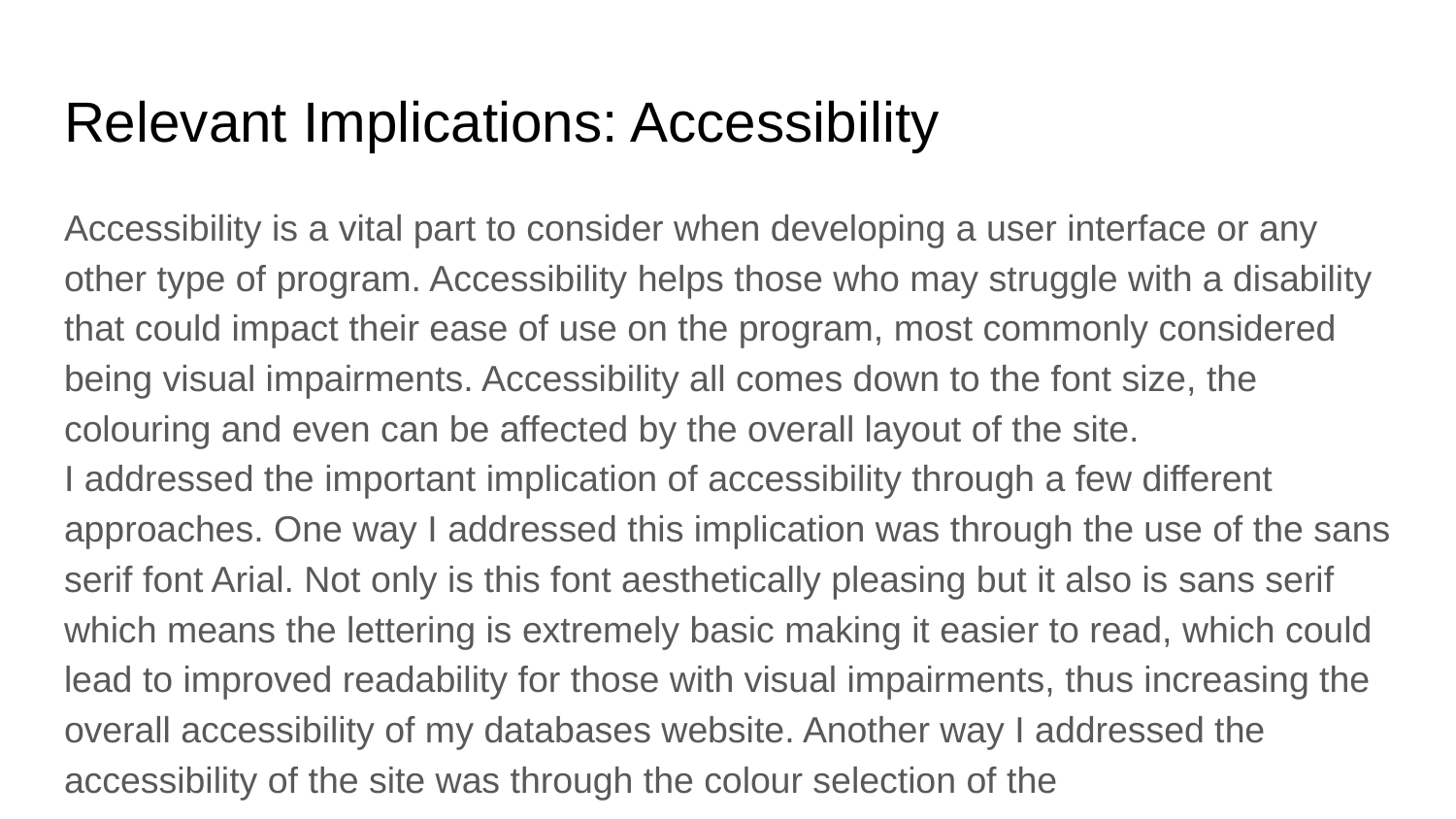

# Relevant Implications: Accessibility
Accessibility is a vital part to consider when developing a user interface or any other type of program. Accessibility helps those who may struggle with a disability that could impact their ease of use on the program, most commonly considered being visual impairments. Accessibility all comes down to the font size, the colouring and even can be affected by the overall layout of the site.
I addressed the important implication of accessibility through a few different approaches. One way I addressed this implication was through the use of the sans serif font Arial. Not only is this font aesthetically pleasing but it also is sans serif which means the lettering is extremely basic making it easier to read, which could lead to improved readability for those with visual impairments, thus increasing the overall accessibility of my databases website. Another way I addressed the accessibility of the site was through the colour selection of the